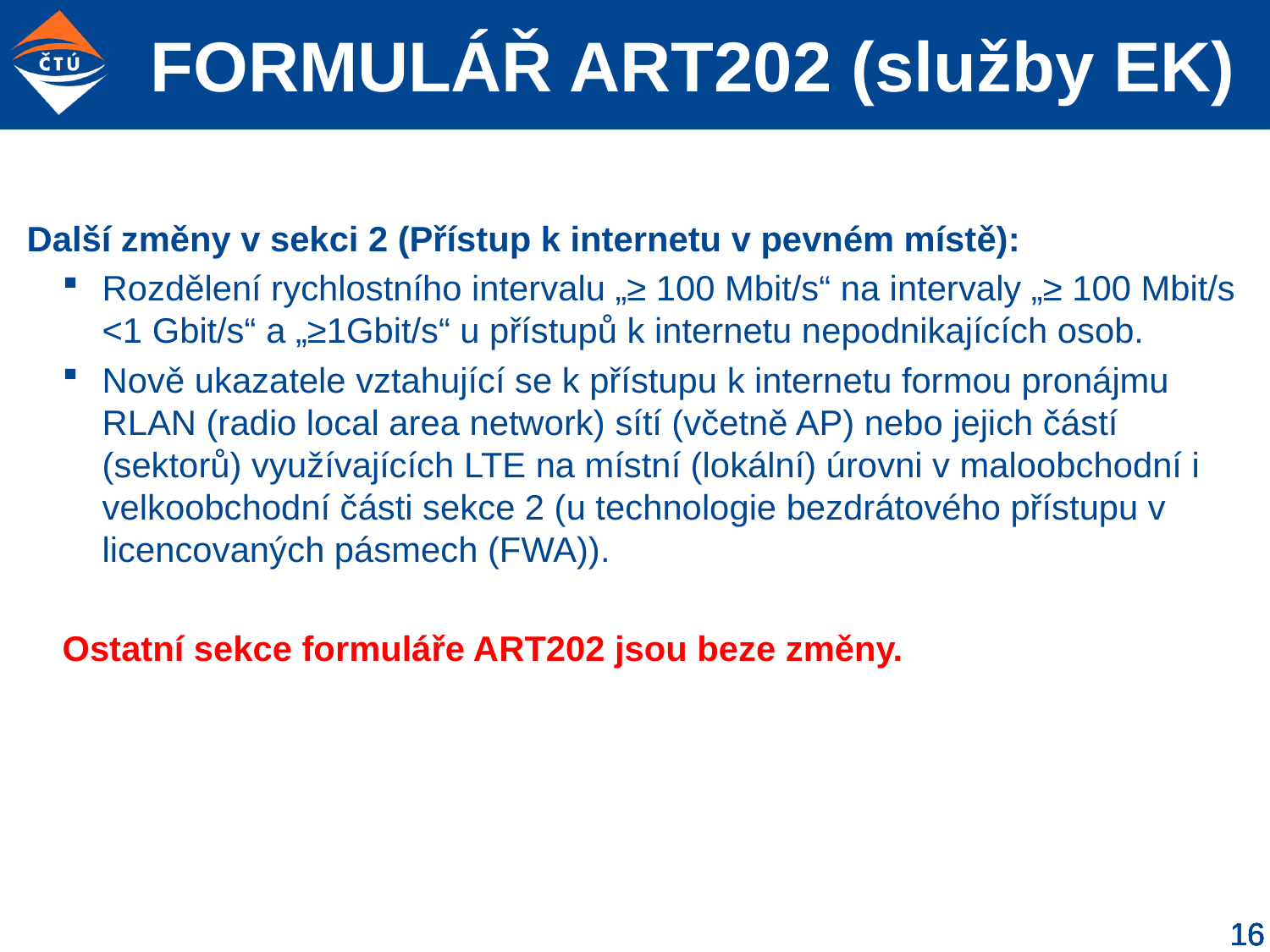

# FORMULÁŘ ART202 (služby EK)

Další změny v sekci 2 (Přístup k internetu v pevném místě):
Rozdělení rychlostního intervalu „≥ 100 Mbit/s“ na intervaly „≥ 100 Mbit/s <1 Gbit/s“ a „≥1Gbit/s“ u přístupů k internetu nepodnikajících osob.
Nově ukazatele vztahující se k přístupu k internetu formou pronájmu RLAN (radio local area network) sítí (včetně AP) nebo jejich částí (sektorů) využívajících LTE na místní (lokální) úrovni v maloobchodní i velkoobchodní části sekce 2 (u technologie bezdrátového přístupu v licencovaných pásmech (FWA)).

Ostatní sekce formuláře ART202 jsou beze změny.